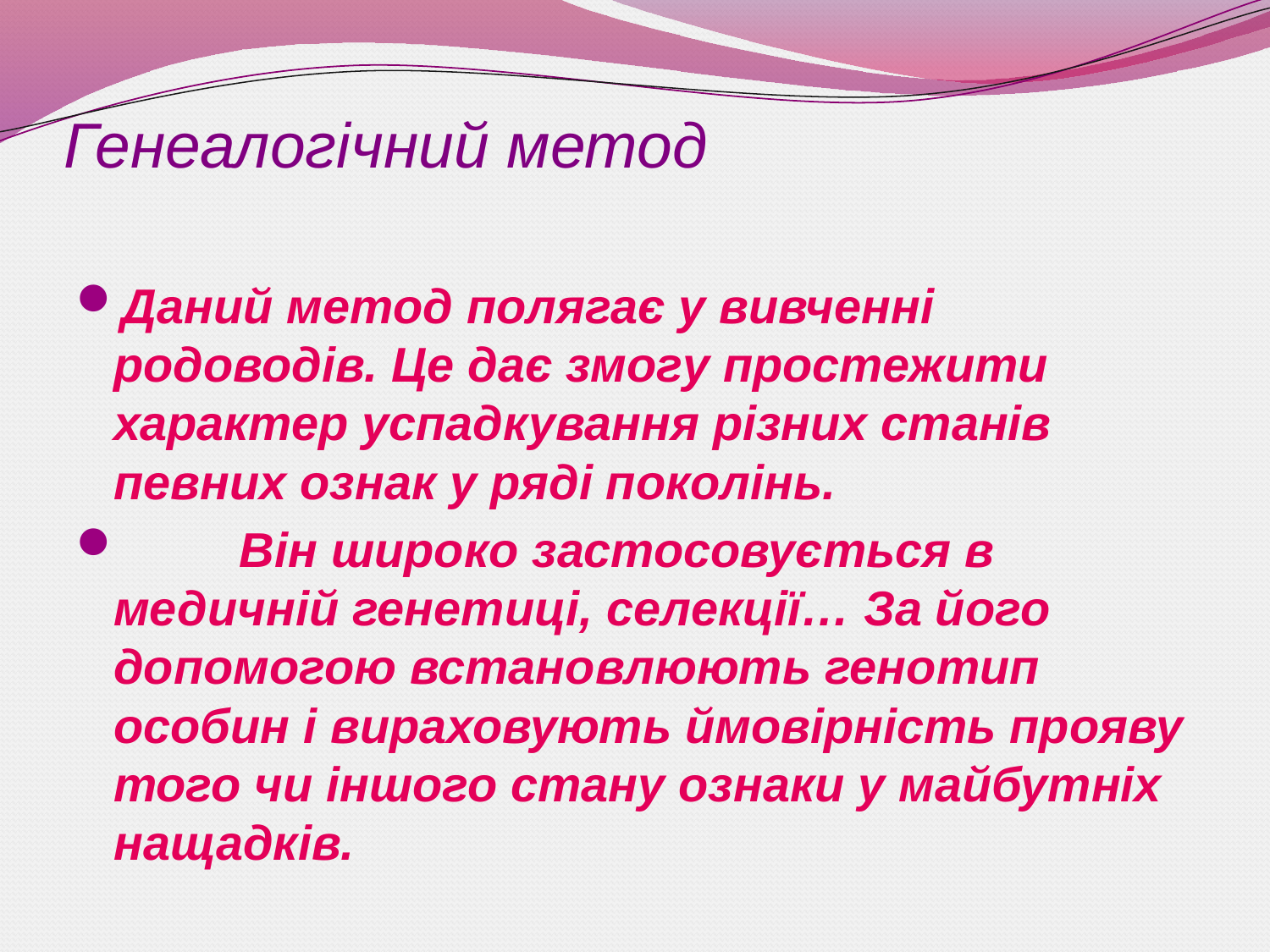

# Генеалогічний метод
Даний метод полягає у вивченні родоводів. Це дає змогу простежити характер успадкування різних станів певних ознак у ряді поколінь.
	Він широко застосовується в медичній генетиці, селекції… За його допомогою встановлюють генотип особин і вираховують ймовірність прояву того чи іншого стану ознаки у майбутніх нащадків.